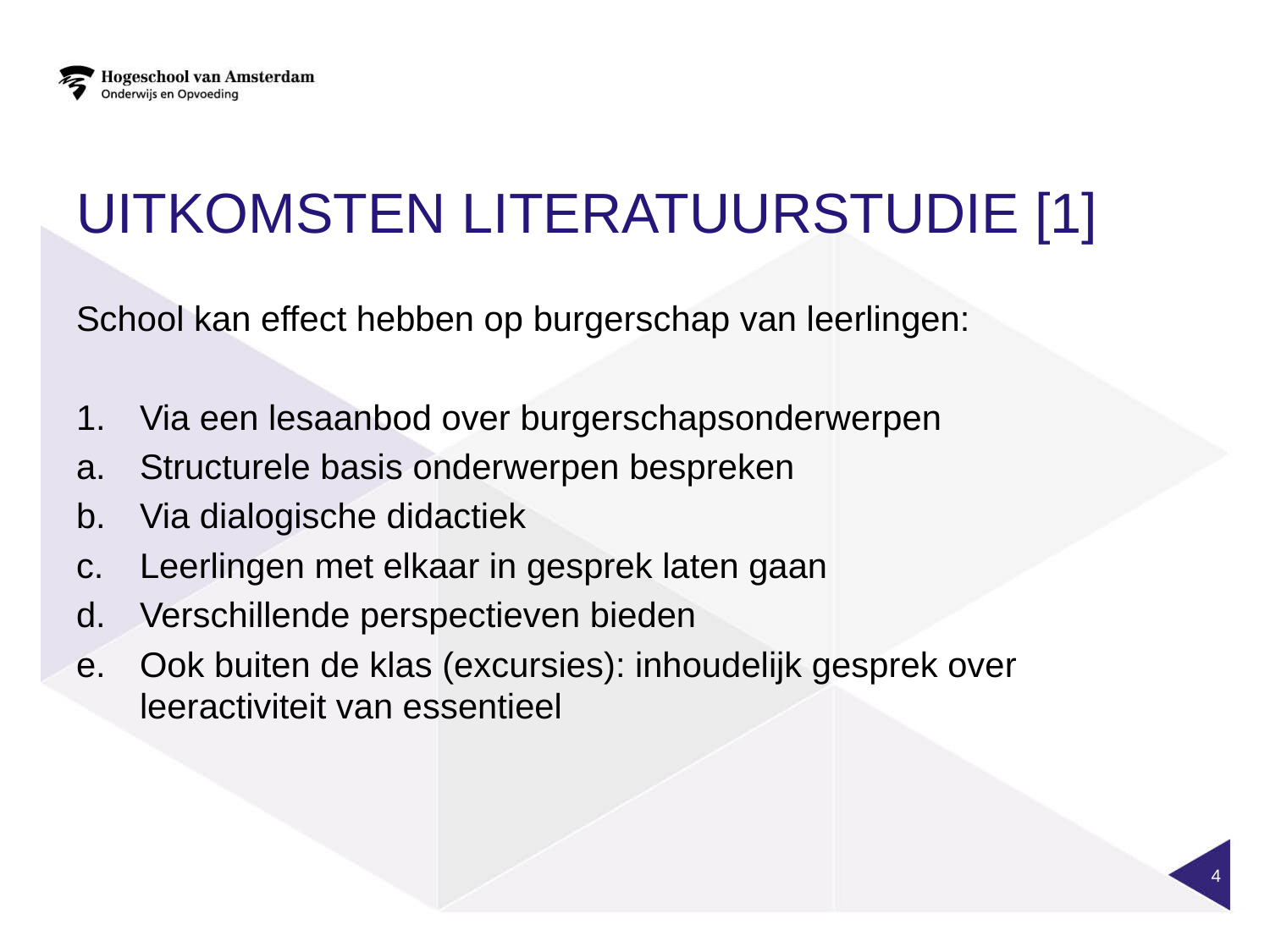

# Uitkomsten literatuurstudie [1]
School kan effect hebben op burgerschap van leerlingen:

Via een lesaanbod over burgerschapsonderwerpen
Structurele basis onderwerpen bespreken
Via dialogische didactiek
Leerlingen met elkaar in gesprek laten gaan
Verschillende perspectieven bieden
Ook buiten de klas (excursies): inhoudelijk gesprek over leeractiviteit van essentieel

4